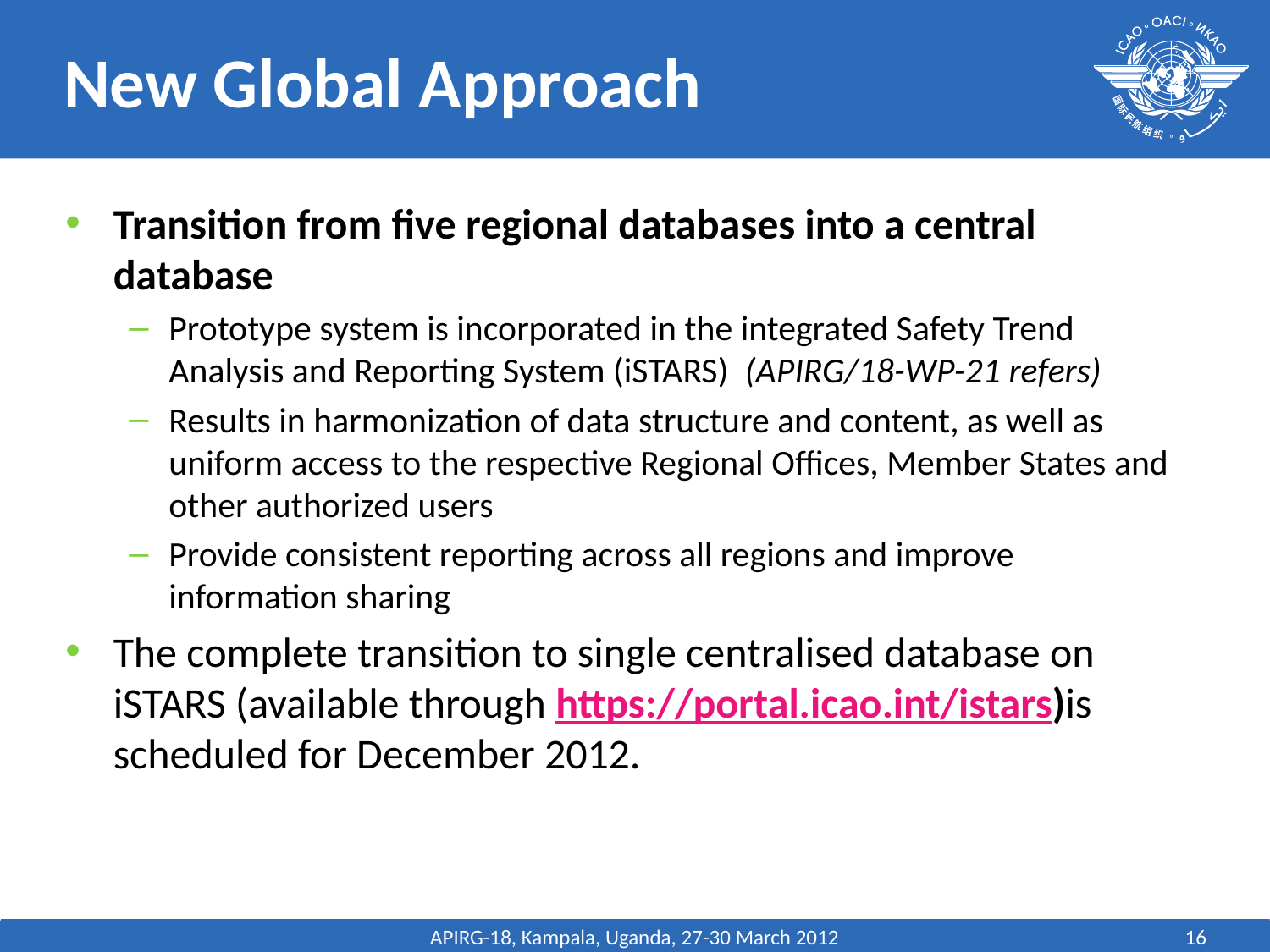

# New Global Approach
Transition from five regional databases into a central database
Prototype system is incorporated in the integrated Safety Trend Analysis and Reporting System (iSTARS)  (APIRG/18-WP-21 refers)
Results in harmonization of data structure and content, as well as uniform access to the respective Regional Offices, Member States and other authorized users
Provide consistent reporting across all regions and improve information sharing
The complete transition to single centralised database on iSTARS (available through https://portal.icao.int/istars)is scheduled for December 2012.

APIRG-18, Kampala, Uganda, 27-30 March 2012
16